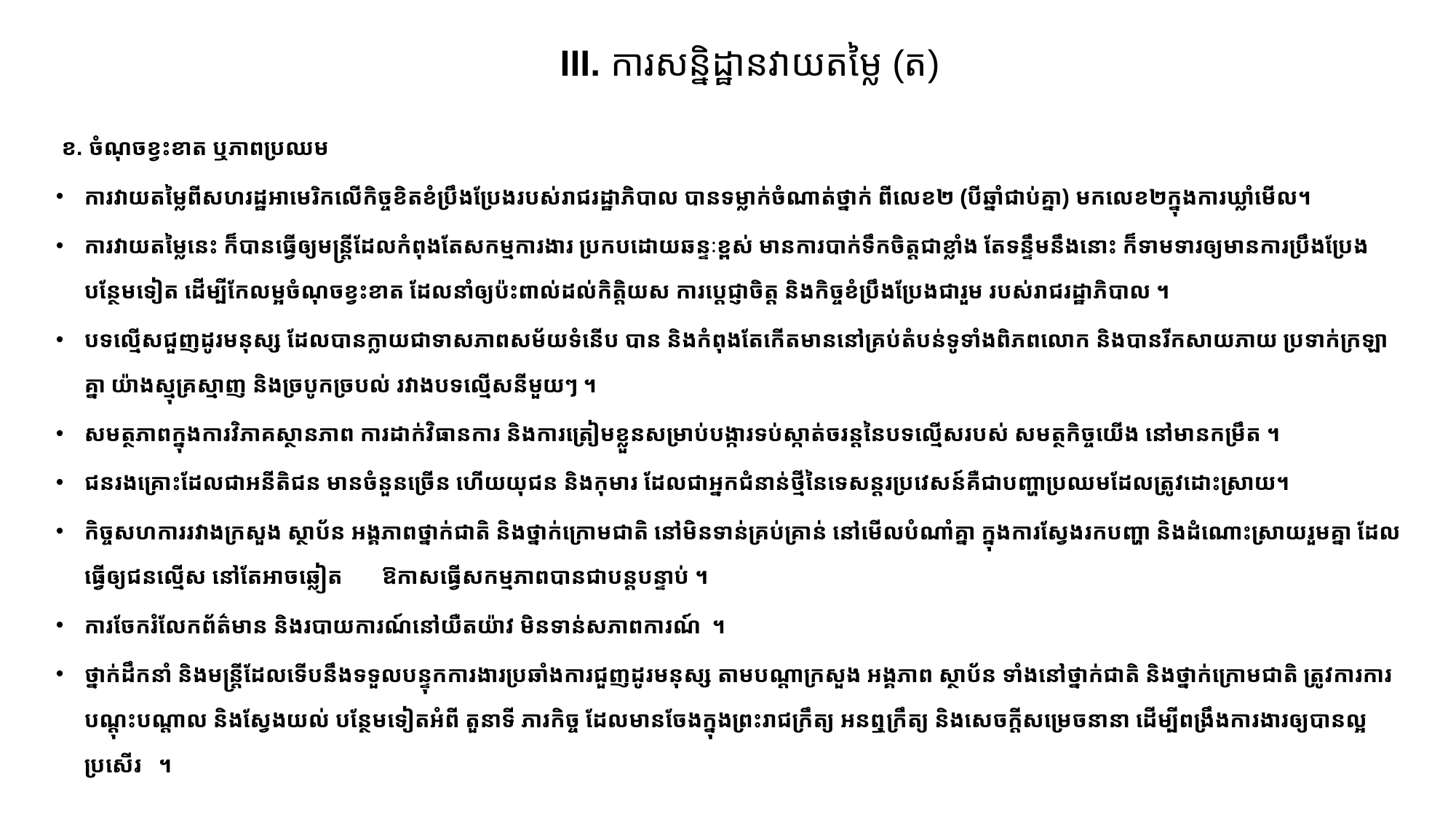

# III. ការសន្និដ្ឋានវាយតម្លៃ (ត)

 ខ. ចំណុចខ្វះខាត ឬភាពប្រឈម
ការវាយតម្លៃពីសហរដ្ឋអាមេរិកលើកិច្ចខិតខំប្រឹងប្រែងរបស់រាជរដ្ឋាភិបាល បានទម្លាក់ចំណាត់ថ្នាក់ ពីលេខ២ (បីឆ្នាំជាប់គ្នា) មកលេខ២ក្នុងការឃ្លាំមើល។
ការវាយតម្លៃនេះ ក៏បានធ្វើឲ្យមន្រ្តីដែលកំពុងតែសកម្មការងារ ប្រកបដោយឆន្ទៈខ្ពស់ មានការបាក់ទឹកចិត្តជាខ្លាំង តែទន្ទឹមនឹងនោះ ក៏ទាមទារឲ្យមានការប្រឹងប្រែងបន្ថែមទៀត ដើម្បីកែលម្អចំណុចខ្វះខាត ដែលនាំឲ្យប៉ះពាល់ដល់កិត្តិយស ការប្តេជ្ញាចិត្ត និងកិច្ចខំប្រឹងប្រែងជារួម របស់រាជរដ្ឋាភិបាល ។
បទល្មើសជួញដូរមនុស្ស ដែលបានក្លាយជាទាសភាពសម័យទំនើប បាន និងកំពុងតែកើតមាននៅគ្រប់តំបន់ទូទាំងពិភពលោក និងបានរីកសាយភាយ ប្រទាក់ក្រឡាគ្នា យ៉ាងស្មុគ្រស្មាញ និងច្របូកច្របល់ រវាងបទល្មើសនីមួយៗ ។
សមត្ថភាពក្នុងការវិភាគស្ថានភាព ការដាក់វិធានការ និងការត្រៀមខ្លួនសម្រាប់បង្ការទប់ស្កាត់ចរន្តនៃបទល្មើសរបស់ សមត្ថកិច្ចយើង នៅមានកម្រឹត ។
ជនរងគ្រោះដែលជាអនីតិជន មានចំនួនច្រើន ហើយយុជន និងកុមារ ដែលជាអ្នកជំនាន់ថ្មីនៃទេសន្តរប្រវេសន៍គឺជាបញ្ហាប្រឈមដែលត្រូវដោះស្រាយ។
កិច្ចសហការរវាងក្រសួង ស្ថាប័ន អង្គភាពថ្នាក់ជាតិ និងថ្នាក់ក្រោមជាតិ នៅមិនទាន់គ្រប់គ្រាន់ នៅមើលបំណាំគ្នា ក្នុងការស្វែងរកបញ្ហា និងដំណោះស្រាយរួមគ្នា ដែលធ្វើឲ្យជនល្មើស នៅតែអាចឆ្លៀត       ឱកាសធ្វើសកម្មភាពបានជាបន្តបន្ទាប់ ។
ការចែករំលែកព័ត៌មាន និងរបាយការណ៍នៅយឺតយ៉ាវ មិនទាន់សភាពការណ៍  ។
ថ្នាក់ដឹកនាំ និងមន្រ្តីដែលទើបនឹងទទួលបន្ទុកការងារប្រឆាំងការជួញដូរមនុស្ស តាមបណ្តាក្រសួង អង្គភាព ស្ថាប័ន ទាំងនៅថ្នាក់ជាតិ និងថ្នាក់ក្រោមជាតិ ត្រូវការការបណ្តុះបណ្តាល និងស្វែងយល់ បន្ថែមទៀតអំពី តួនាទី ភារកិច្ច ដែលមានចែងក្នុងព្រះរាជក្រឹត្យ អនឮុក្រឹត្យ និងសេចក្តីសម្រេចនានា ដើម្បីពង្រឹងការងារឲ្យបានល្អប្រសើរ   ។